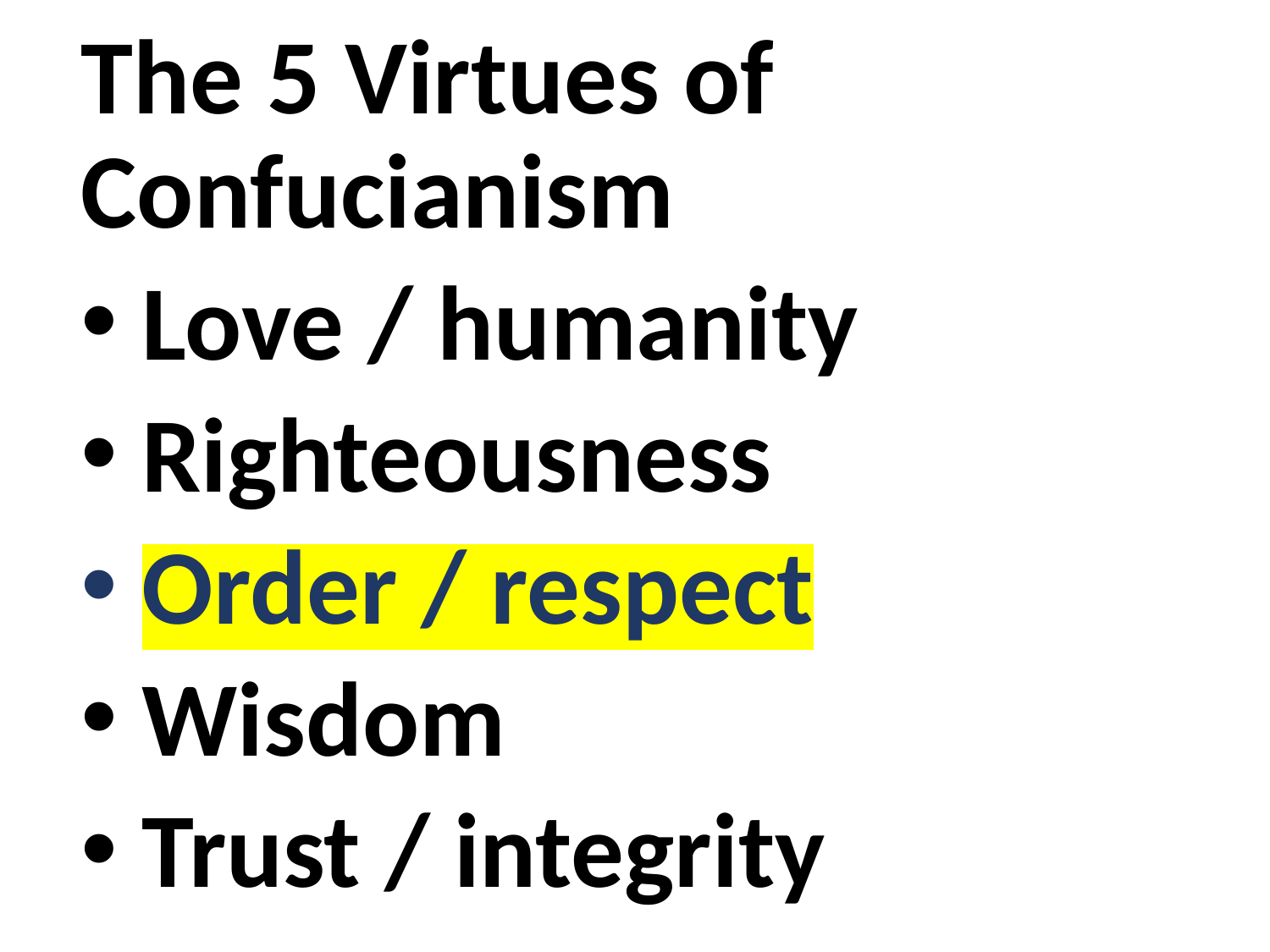

The 5 Virtues of Confucianism
 Love / humanity
 Righteousness
 Order / respect
 Wisdom
 Trust / integrity